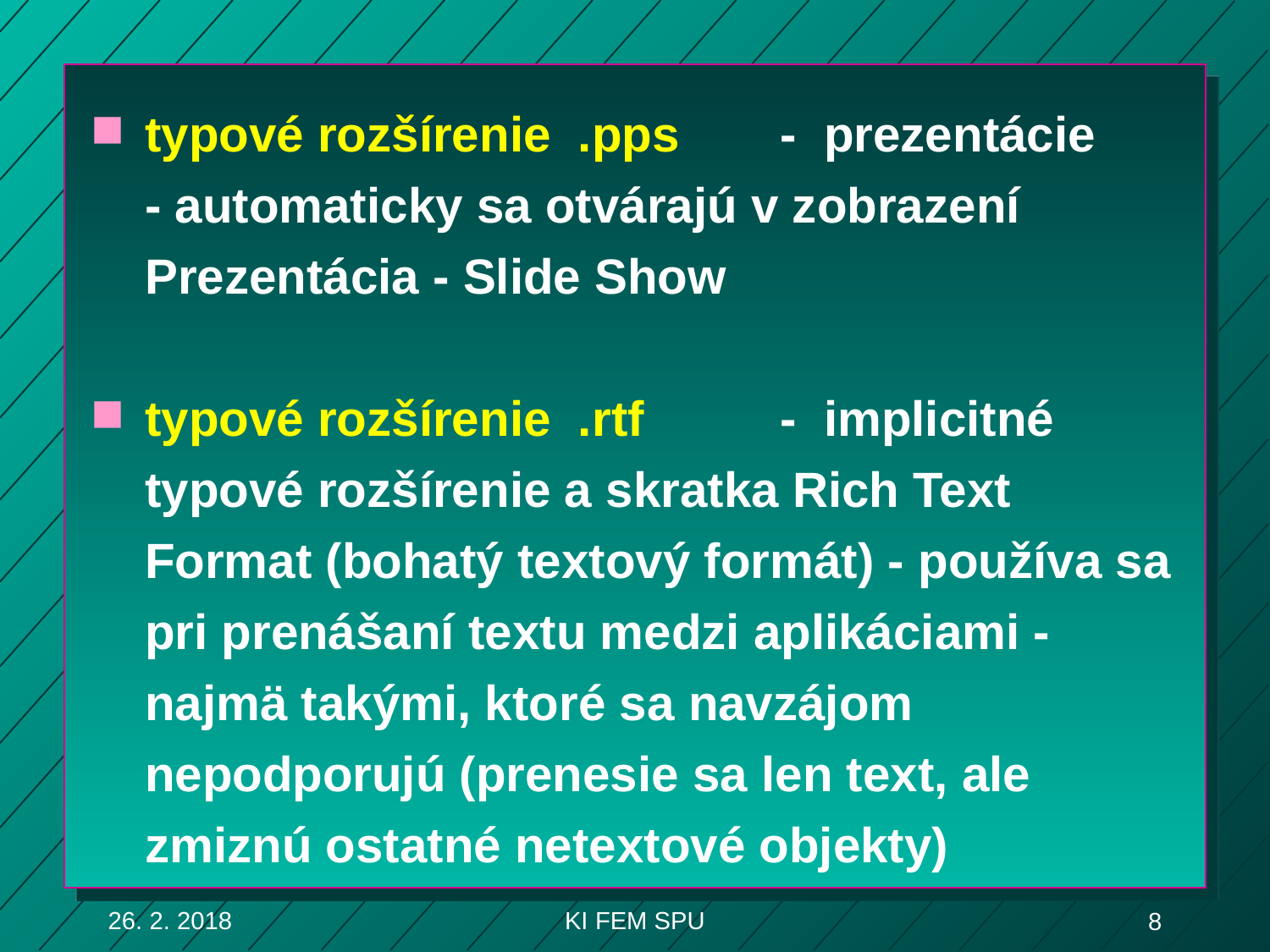

typové rozšírenie  .pps	-  prezentácie
	- automaticky sa otvárajú v zobrazení Prezentácia - Slide Show

typové rozšírenie  .rtf 	-  implicitné typové rozšírenie a skratka Rich Text Format (bohatý textový formát) - používa sa pri prenášaní textu medzi aplikáciami - najmä takými, ktoré sa navzájom nepodporujú (prenesie sa len text, ale zmiznú ostatné netextové objekty)
26. 2. 2018
KI FEM SPU
8